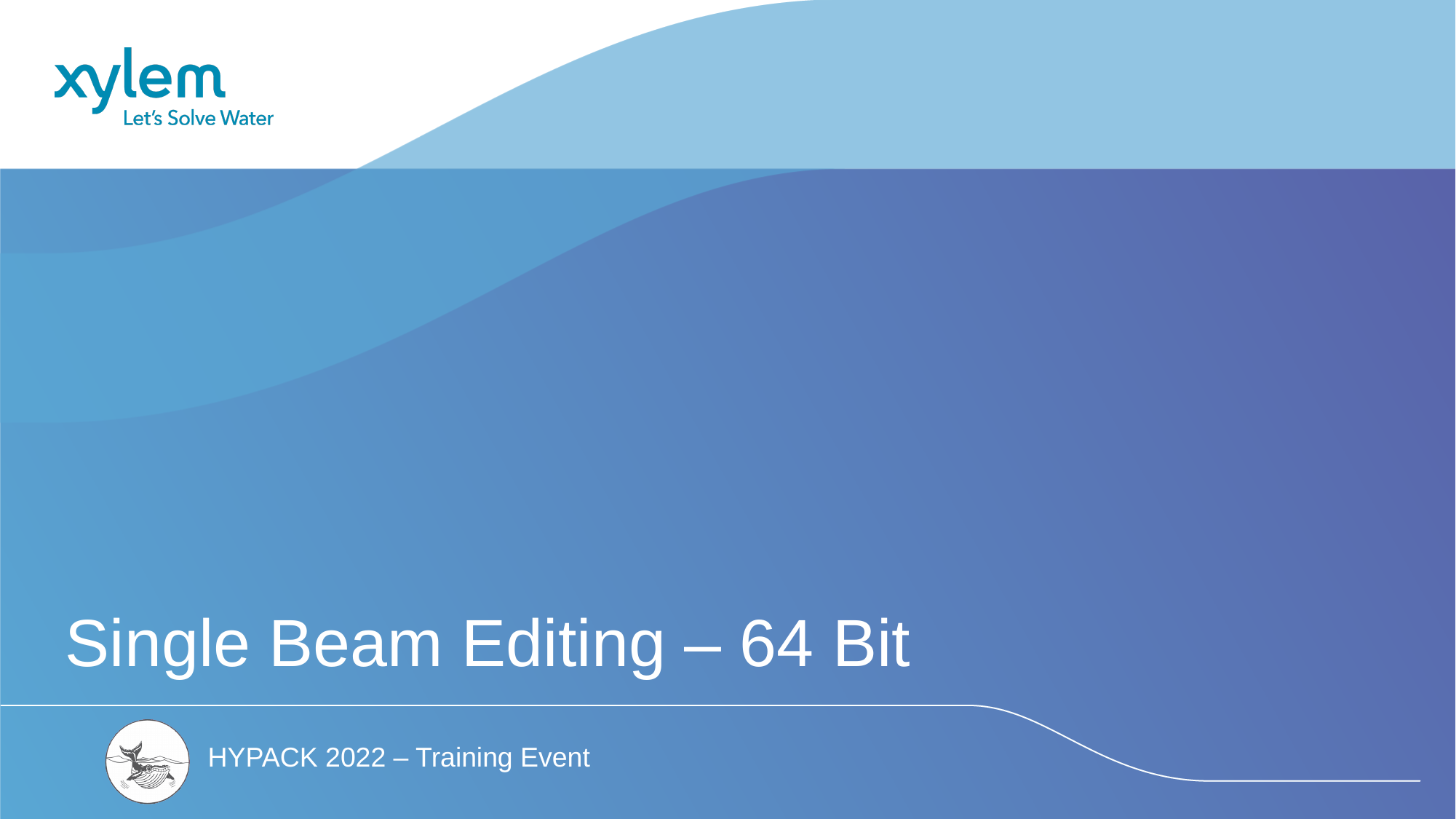

# Single Beam Editing – 64 Bit